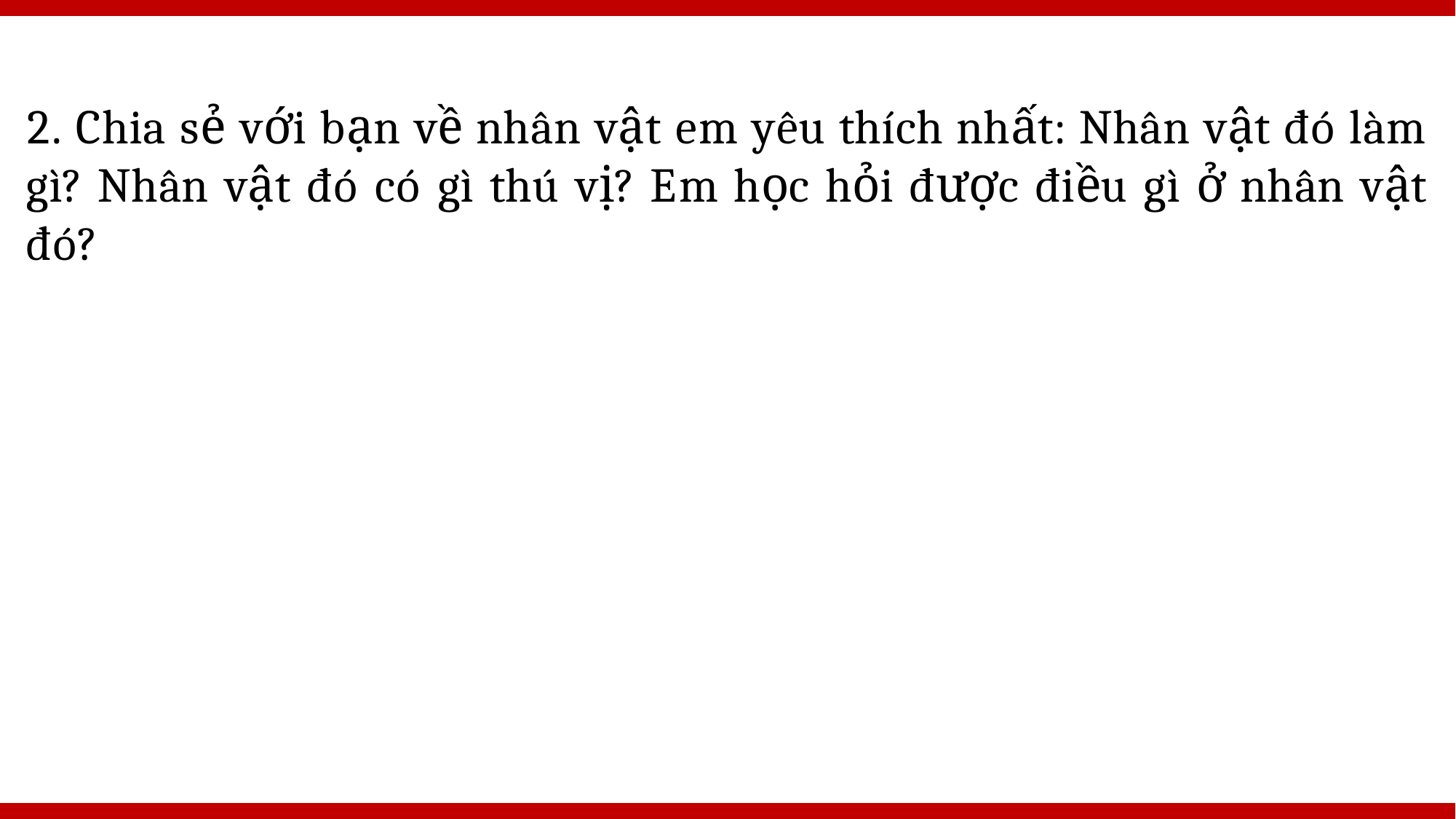

2. Chia sẻ với bạn về nhân vật em yêu thích nhất: Nhân vật đó làm gì? Nhân vật đó có gì thú vị? Em học hỏi được điều gì ở nhân vật đó?